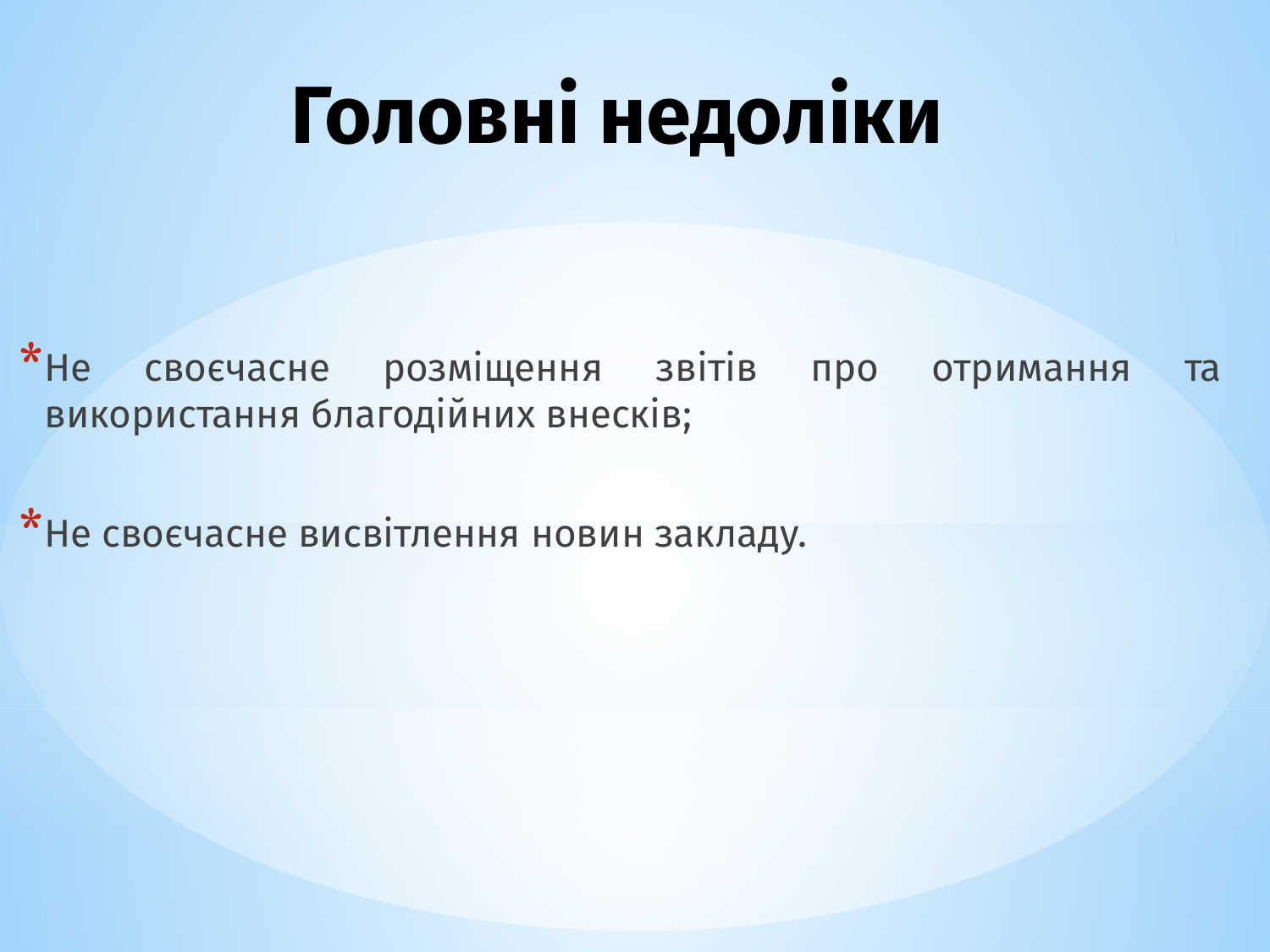

# Головні недоліки
Не своєчасне розміщення звітів про отримання та використання благодійних внесків;

Не своєчасне висвітлення новин закладу.